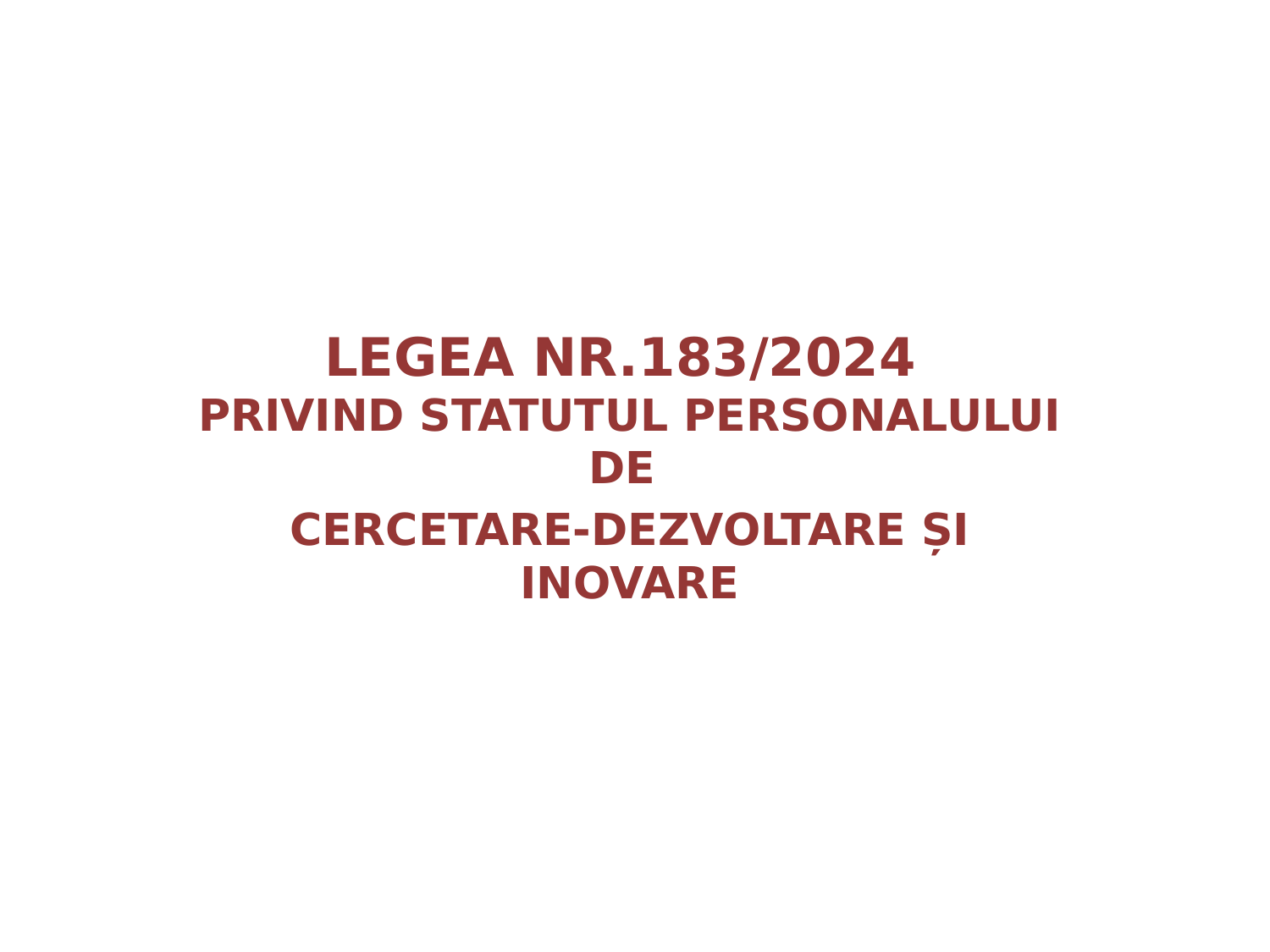

# LEGEA NR.183/2024 PRIVIND STATUTUL PERSONALULUI DE
CERCETARE-DEZVOLTARE ȘI INOVARE